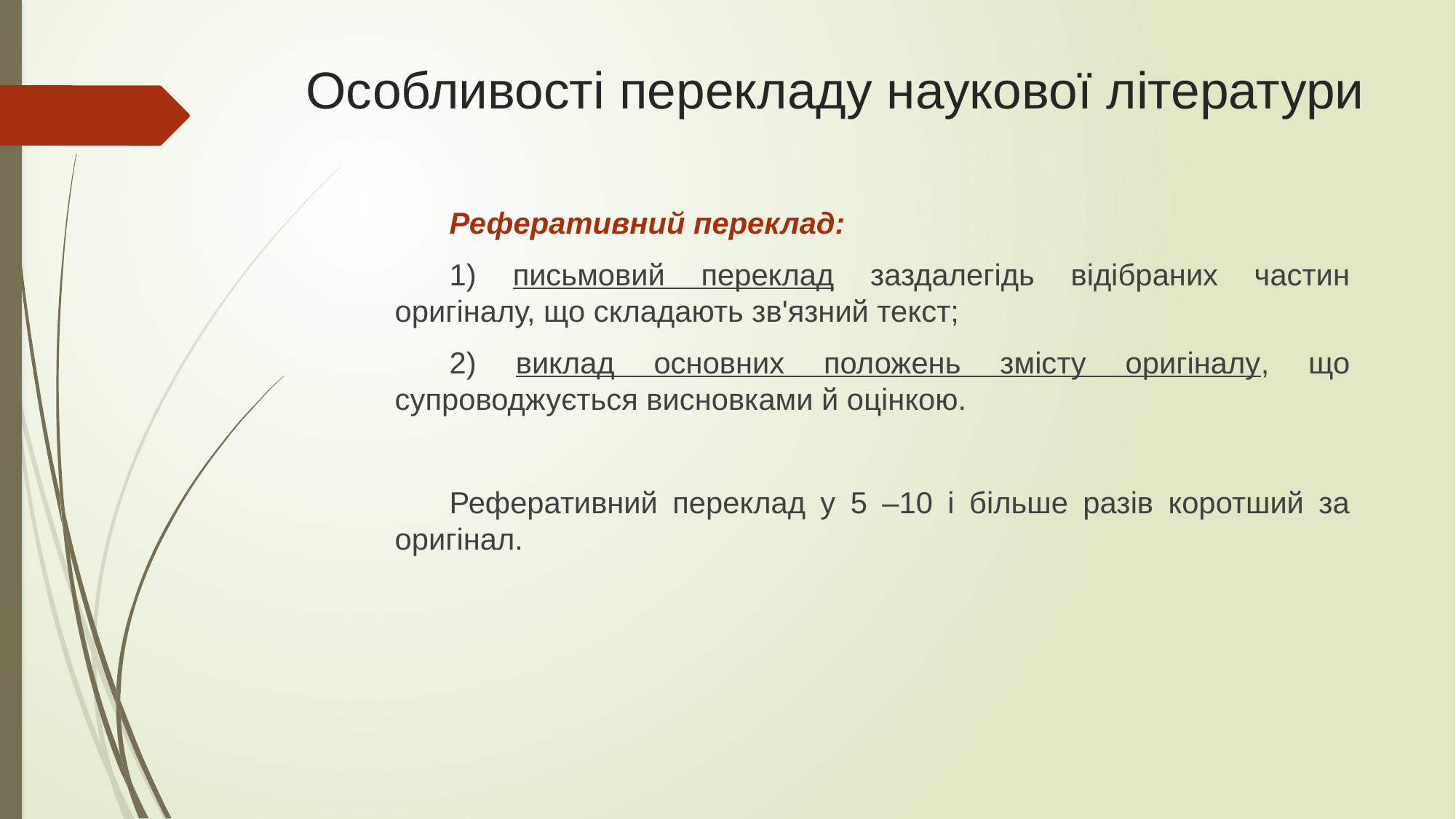

# Особливості перекладу наукової літератури
Реферативний переклад:
1) письмовий переклад заздалегідь відібраних частин оригіналу, що складають зв'язний текст;
2) виклад основних положень змісту оригіналу, що супроводжується висновками й оцінкою.

Реферативний переклад у 5 –10 і більше разів коротший за оригінал.